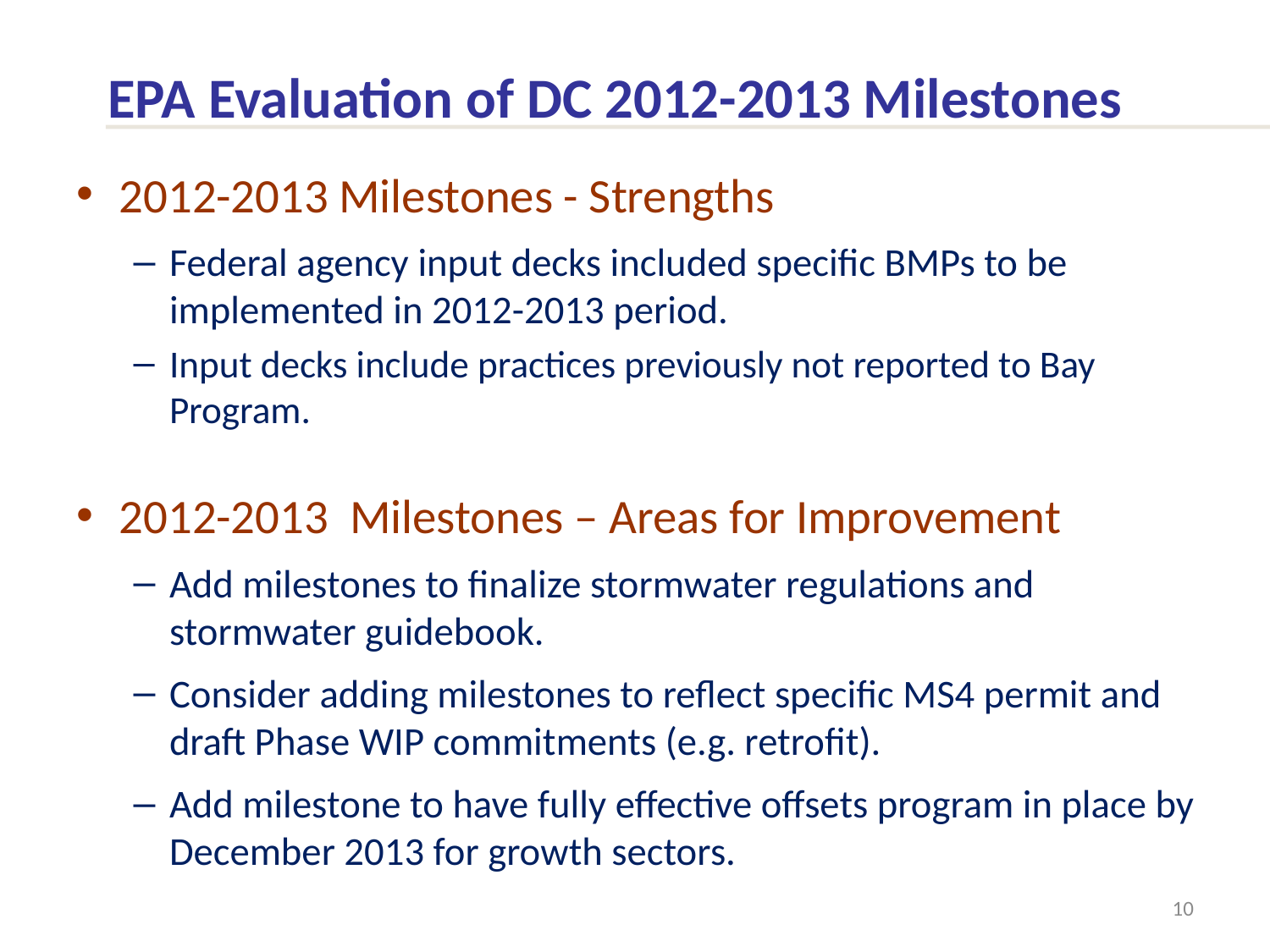

# EPA Evaluation of DC 2012-2013 Milestones

2012-2013 Milestones - Strengths
Federal agency input decks included specific BMPs to be implemented in 2012-2013 period.
Input decks include practices previously not reported to Bay Program.

2012-2013  Milestones – Areas for Improvement
Add milestones to finalize stormwater regulations and stormwater guidebook.
Consider adding milestones to reflect specific MS4 permit and draft Phase WIP commitments (e.g. retrofit).
Add milestone to have fully effective offsets program in place by December 2013 for growth sectors.

10